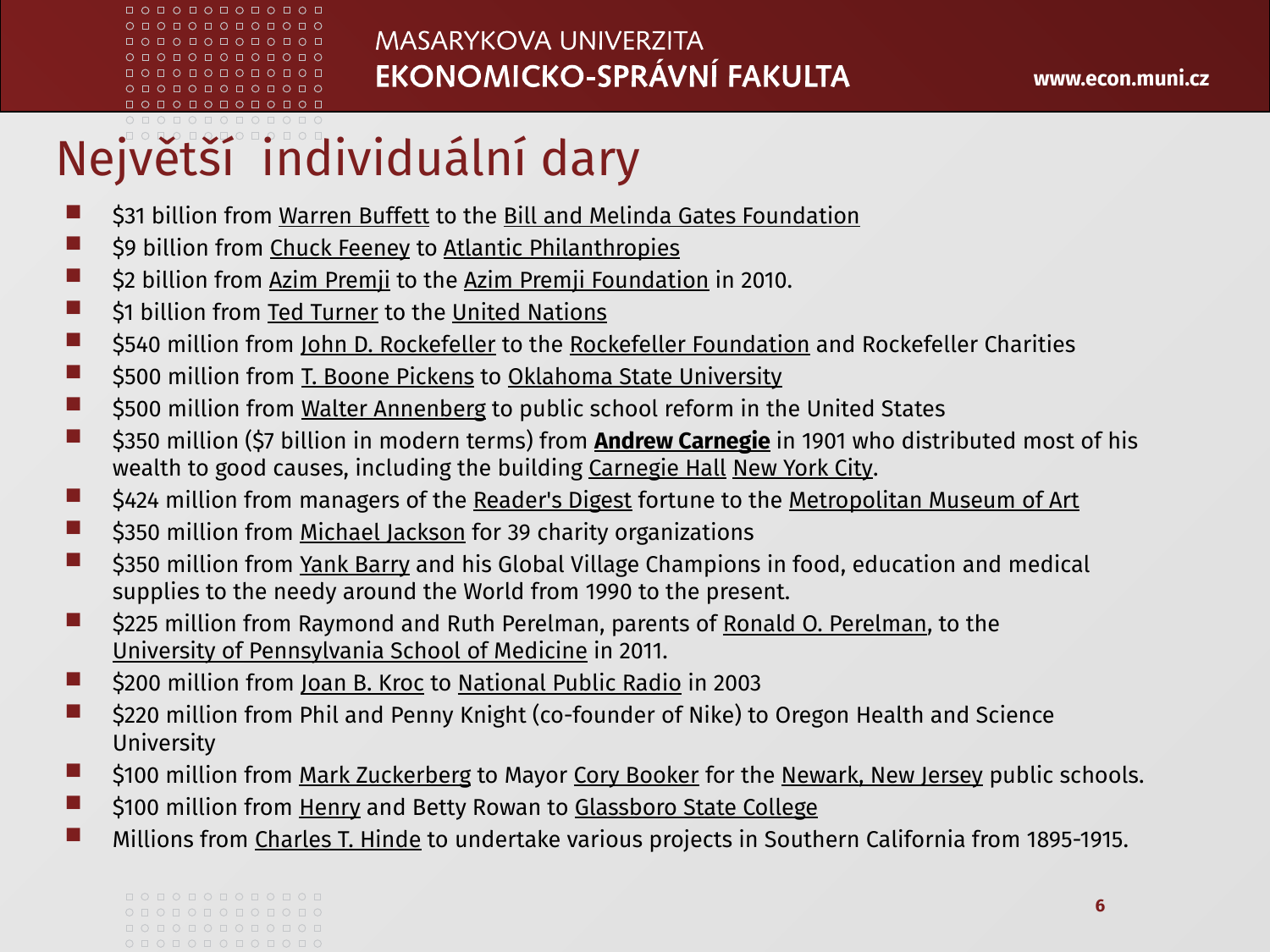

# Největší  individuální dary
$31 billion from Warren Buffett to the Bill and Melinda Gates Foundation
$9 billion from Chuck Feeney to Atlantic Philanthropies
$2 billion from Azim Premji to the Azim Premji Foundation in 2010.
$1 billion from Ted Turner to the United Nations
$540 million from John D. Rockefeller to the Rockefeller Foundation and Rockefeller Charities
$500 million from T. Boone Pickens to Oklahoma State University
$500 million from Walter Annenberg to public school reform in the United States
$350 million ($7 billion in modern terms) from Andrew Carnegie in 1901 who distributed most of his wealth to good causes, including the building Carnegie Hall New York City.
$424 million from managers of the Reader's Digest fortune to the Metropolitan Museum of Art
$350 million from Michael Jackson for 39 charity organizations
$350 million from Yank Barry and his Global Village Champions in food, education and medical supplies to the needy around the World from 1990 to the present.
$225 million from Raymond and Ruth Perelman, parents of Ronald O. Perelman, to the University of Pennsylvania School of Medicine in 2011.
$200 million from Joan B. Kroc to National Public Radio in 2003
$220 million from Phil and Penny Knight (co-founder of Nike) to Oregon Health and Science University
$100 million from Mark Zuckerberg to Mayor Cory Booker for the Newark, New Jersey public schools.
$100 million from Henry and Betty Rowan to Glassboro State College
Millions from Charles T. Hinde to undertake various projects in Southern California from 1895-1915.

6